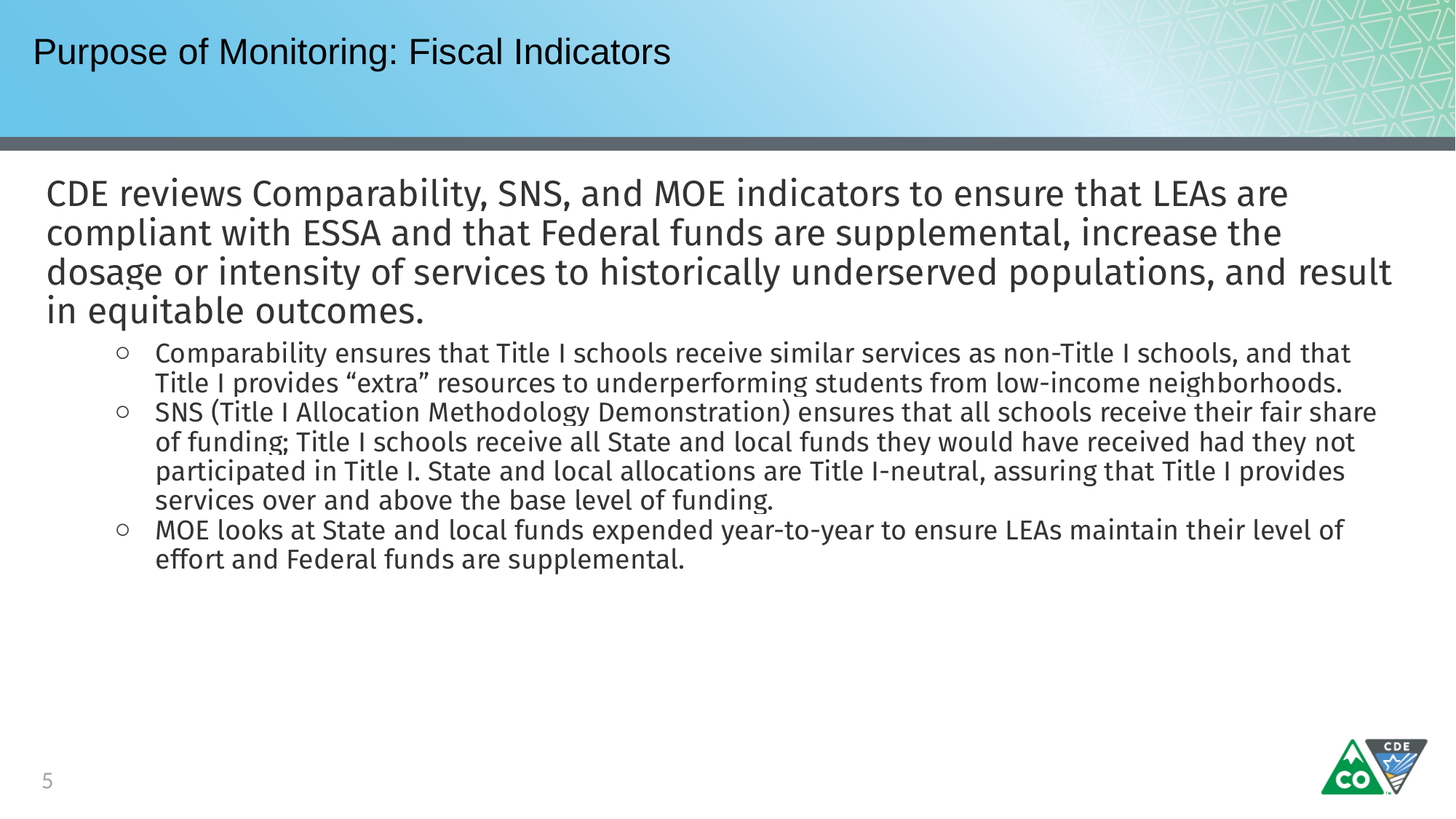

# Purpose of Monitoring: Fiscal Indicators
CDE reviews Comparability, SNS, and MOE indicators to ensure that LEAs are compliant with ESSA and that Federal funds are supplemental, increase the dosage or intensity of services to historically underserved populations, and result in equitable outcomes.
Comparability ensures that Title I schools receive similar services as non-Title I schools, and that Title I provides “extra” resources to underperforming students from low-income neighborhoods.
SNS (Title I Allocation Methodology Demonstration) ensures that all schools receive their fair share of funding; Title I schools receive all State and local funds they would have received had they not participated in Title I. State and local allocations are Title I-neutral, assuring that Title I provides services over and above the base level of funding.
MOE looks at State and local funds expended year-to-year to ensure LEAs maintain their level of effort and Federal funds are supplemental.
5